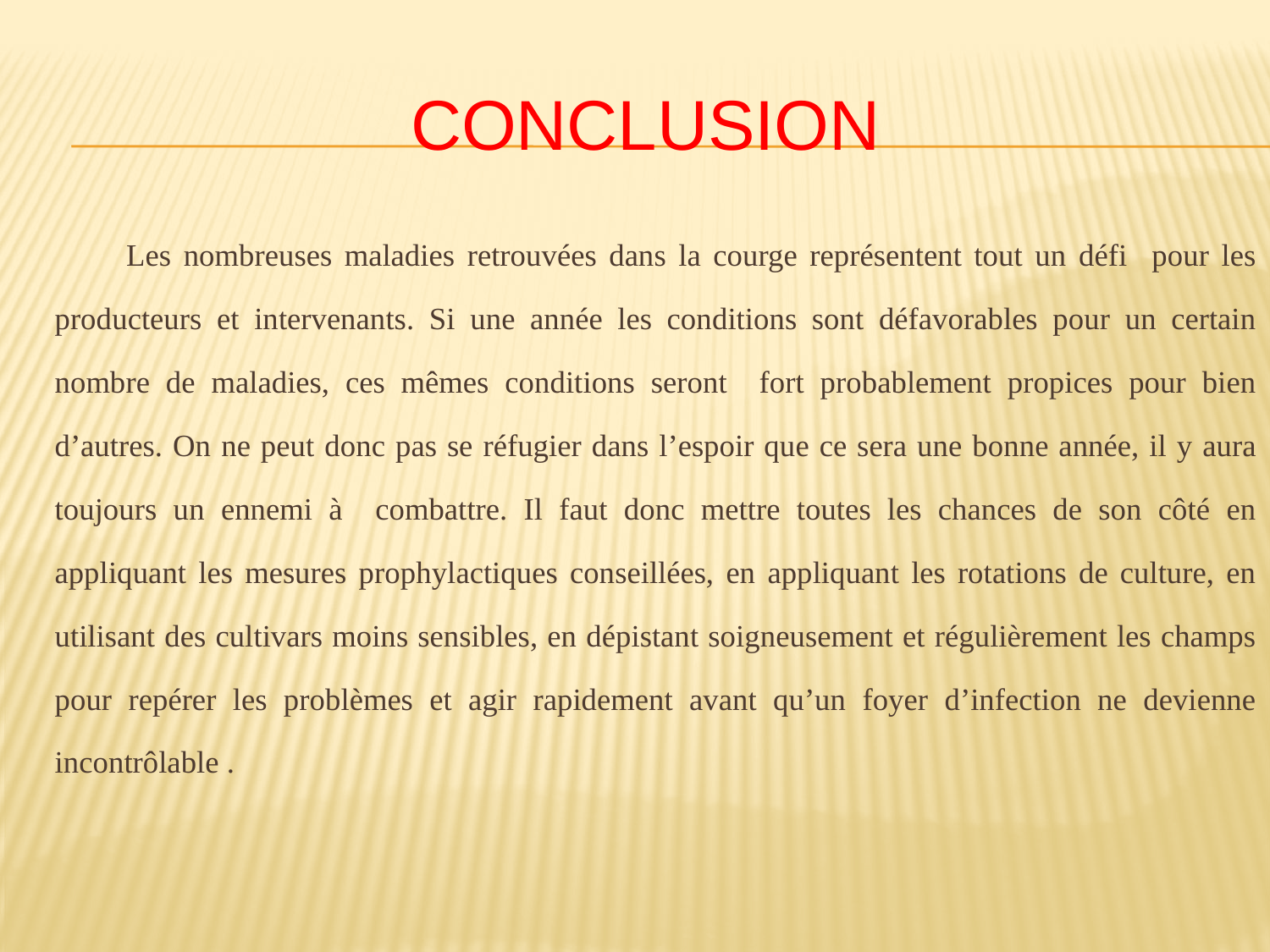

# CONCLUSION

          Les nombreuses maladies retrouvées dans la courge représentent tout un défi  pour les producteurs et intervenants. Si une année les conditions sont défavorables pour un certain nombre de maladies, ces mêmes conditions seront  fort probablement propices pour bien d’autres. On ne peut donc pas se réfugier dans l’espoir que ce sera une bonne année, il y aura toujours un ennemi à  combattre. Il faut donc mettre toutes les chances de son côté en appliquant les mesures prophylactiques conseillées, en appliquant les rotations de culture, en utilisant des cultivars moins sensibles, en dépistant soigneusement et régulièrement les champs pour repérer les problèmes et agir rapidement avant qu’un foyer d’infection ne devienne incontrôlable .